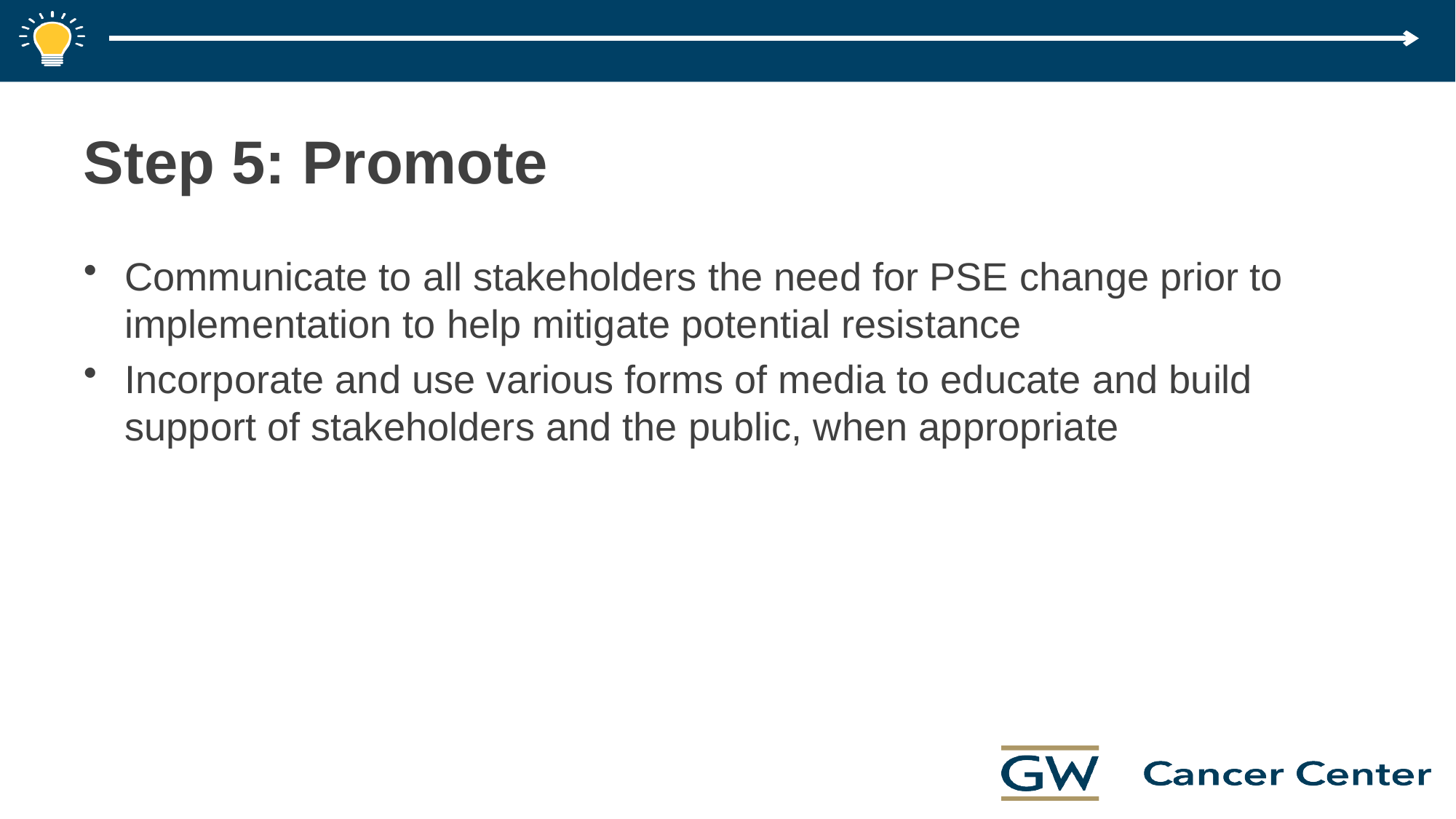

# Step 5: Promote
Communicate to all stakeholders the need for PSE change prior to implementation to help mitigate potential resistance
Incorporate and use various forms of media to educate and build support of stakeholders and the public, when appropriate